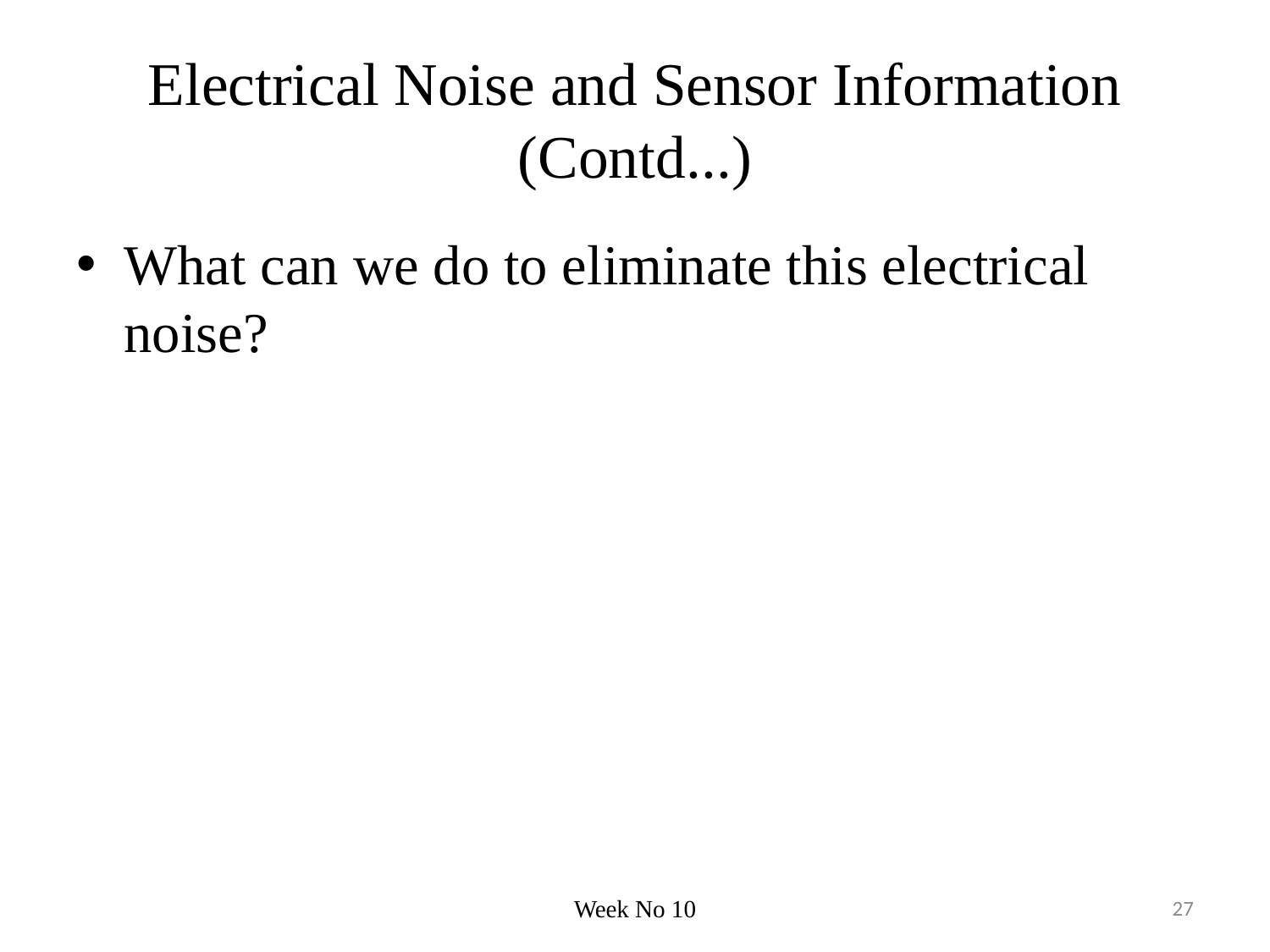

# Electrical Noise and Sensor Information (Contd...)
What can we do to eliminate this electrical noise?

Week No 10
27